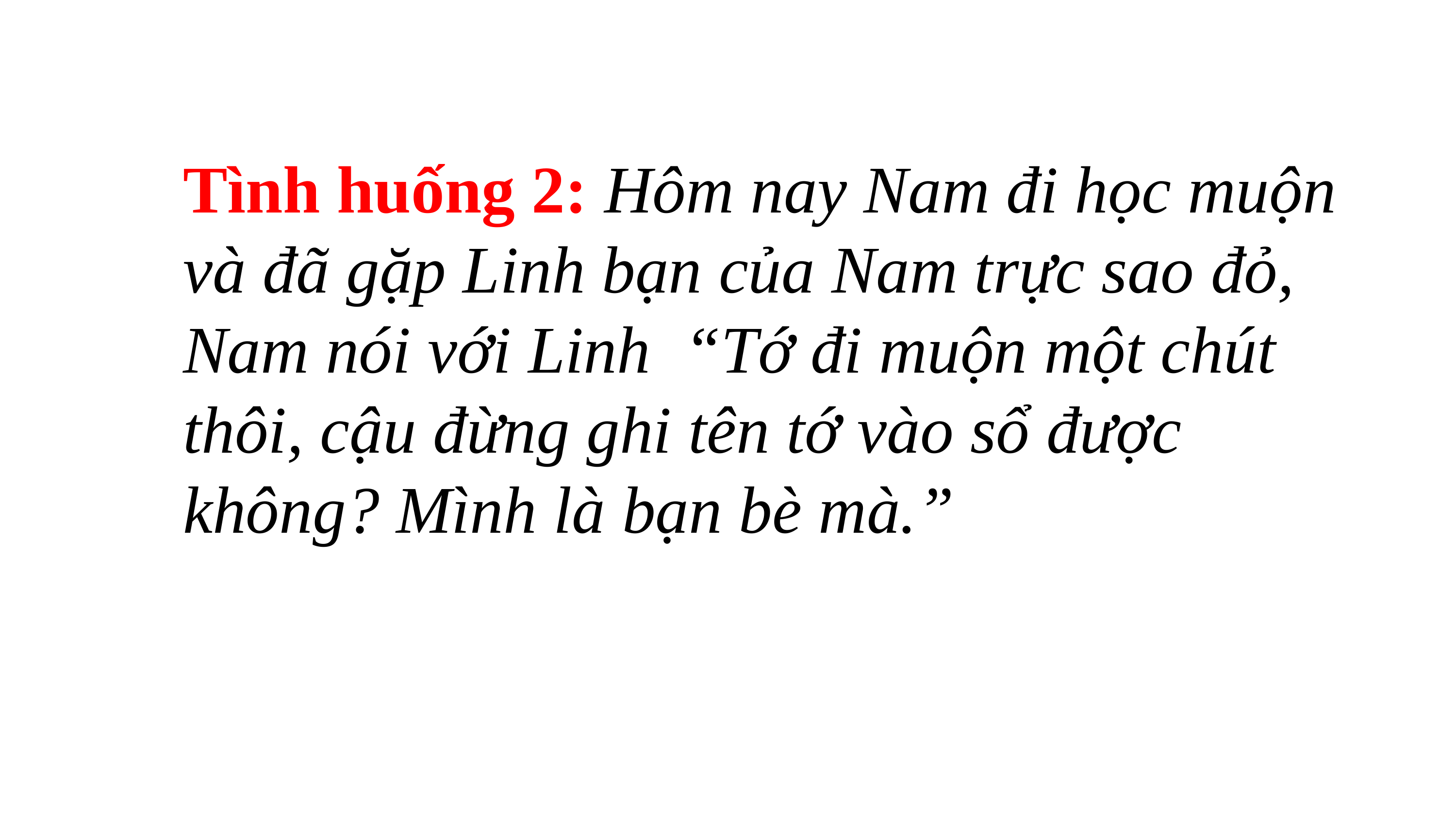

Tình huống 2: Hôm nay Nam đi học muộn và đã gặp Linh bạn của Nam trực sao đỏ, Nam nói với Linh  “Tớ đi muộn một chút thôi, cậu đừng ghi tên tớ vào sổ được không? Mình là bạn bè mà.”